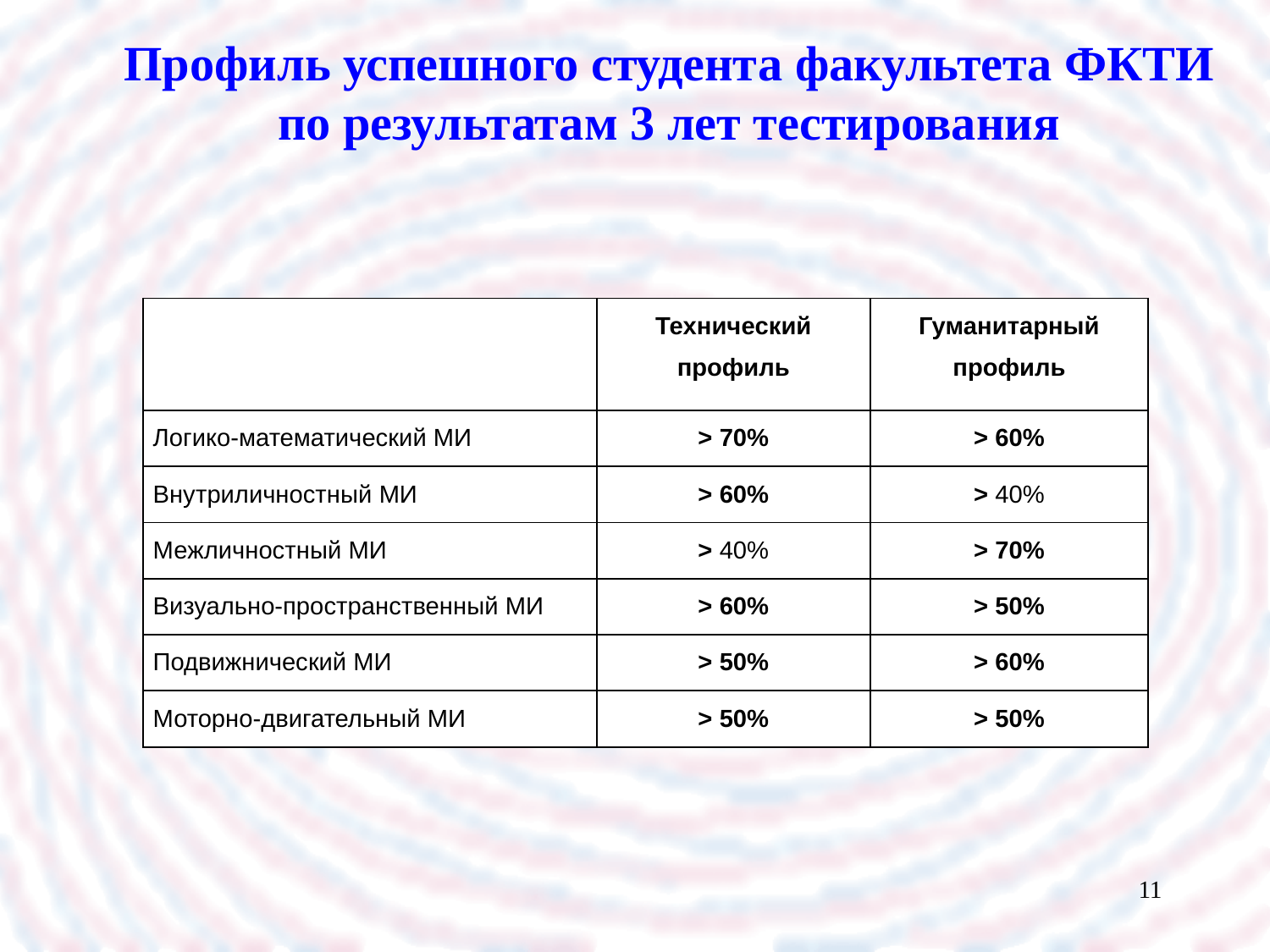

Профиль успешного студента факультета ФКТИ
по результатам 3 лет тестирования
|  | Технический профиль | Гуманитарный профиль |
| --- | --- | --- |
| Логико-математический МИ | > 70% | > 60% |
| Внутриличностный МИ | > 60% | > 40% |
| Межличностный МИ | > 40% | > 70% |
| Визуально-пространственный МИ | > 60% | > 50% |
| Подвижнический МИ | > 50% | > 60% |
| Моторно-двигательный МИ | > 50% | > 50% |
11